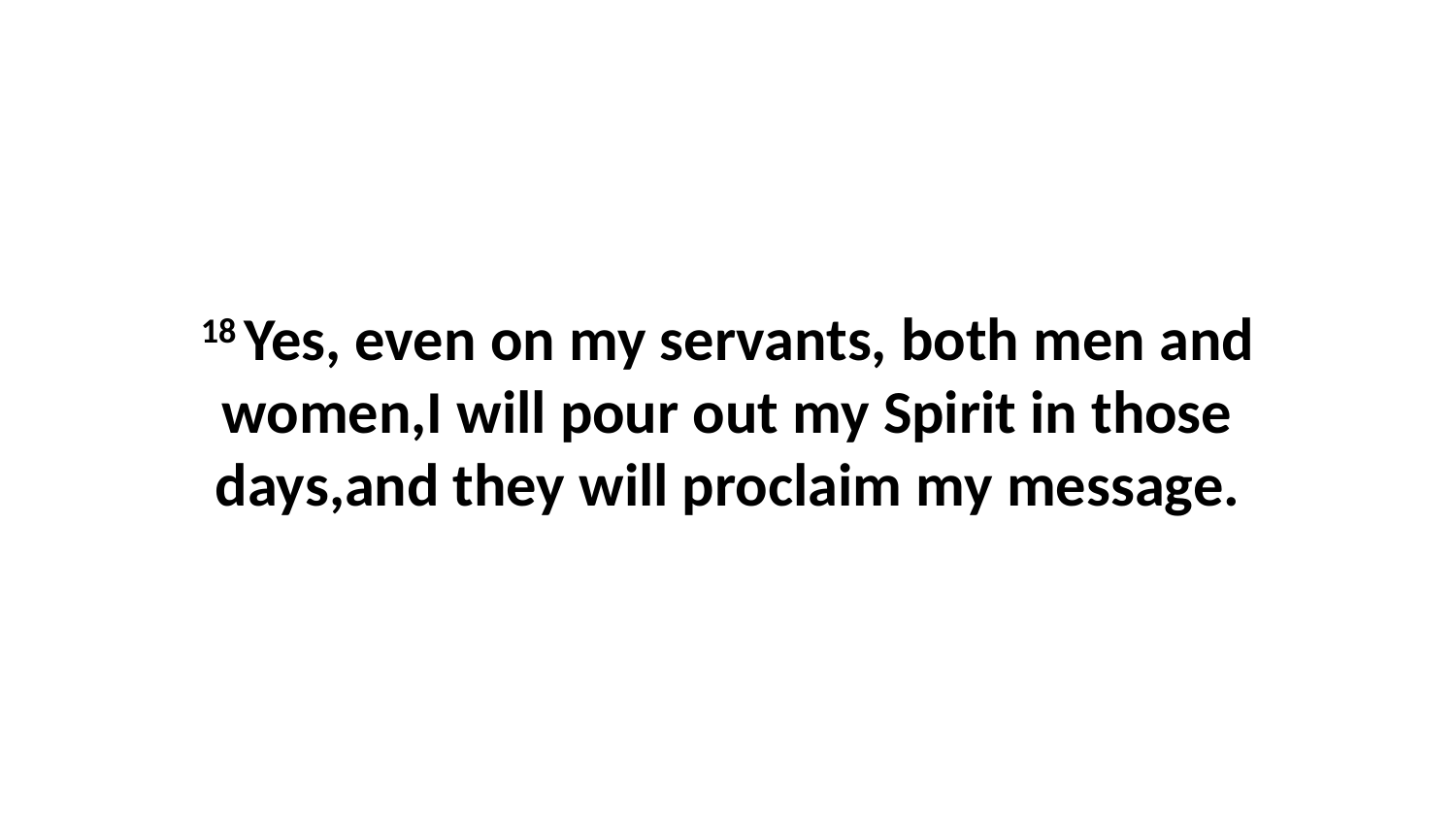

18 Yes, even on my servants, both men and women,I will pour out my Spirit in those days,and they will proclaim my message.